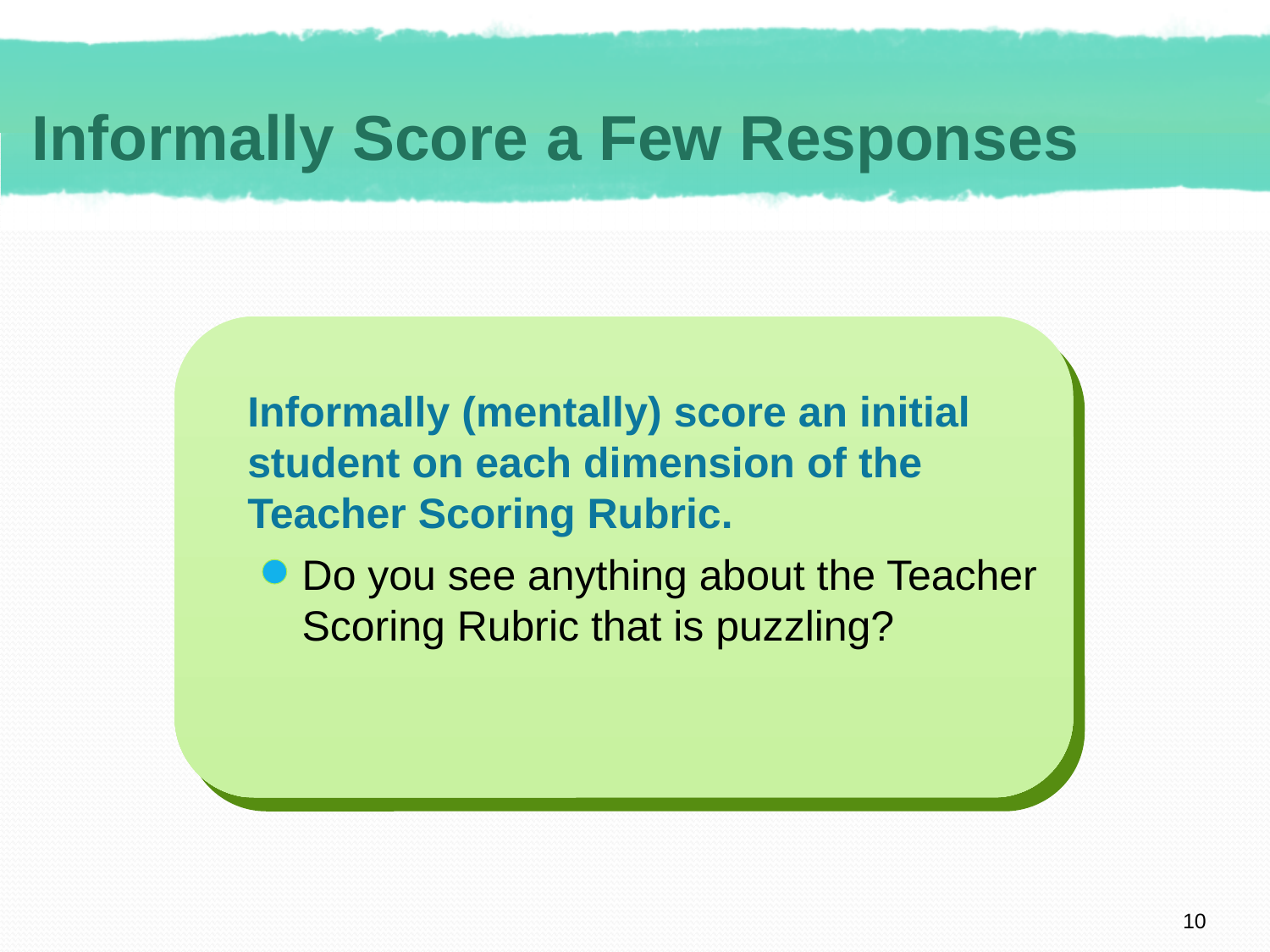

# Informally Score a Few Responses

Informally (mentally) score an initial student on each dimension of the Teacher Scoring Rubric.
Do you see anything about the Teacher Scoring Rubric that is puzzling?

10